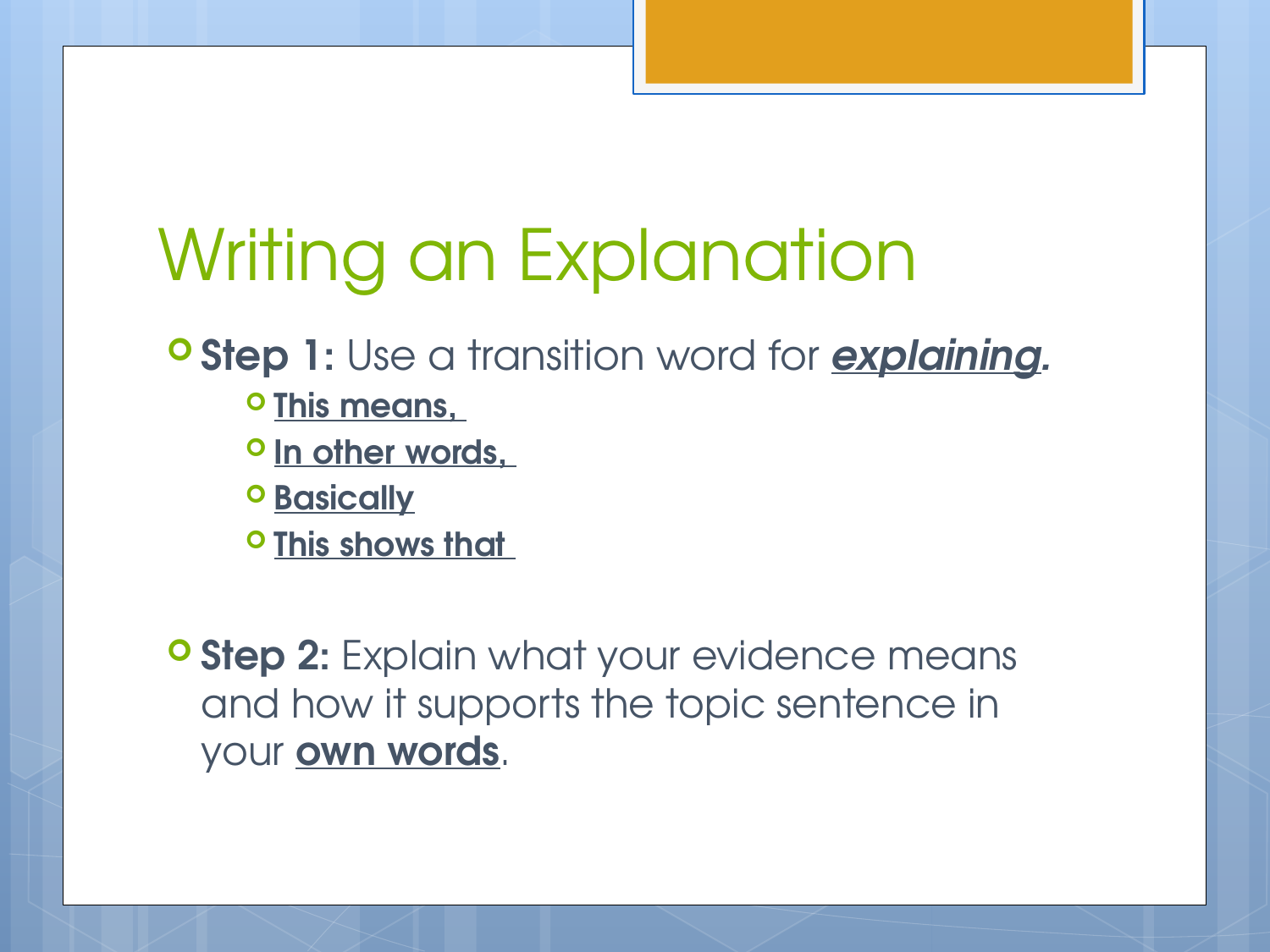

# Writing an Explanation
Step 1: Use a transition word for explaining.
This means,
In other words,
Basically
This shows that

Step 2: Explain what your evidence means and how it supports the topic sentence in your own words.